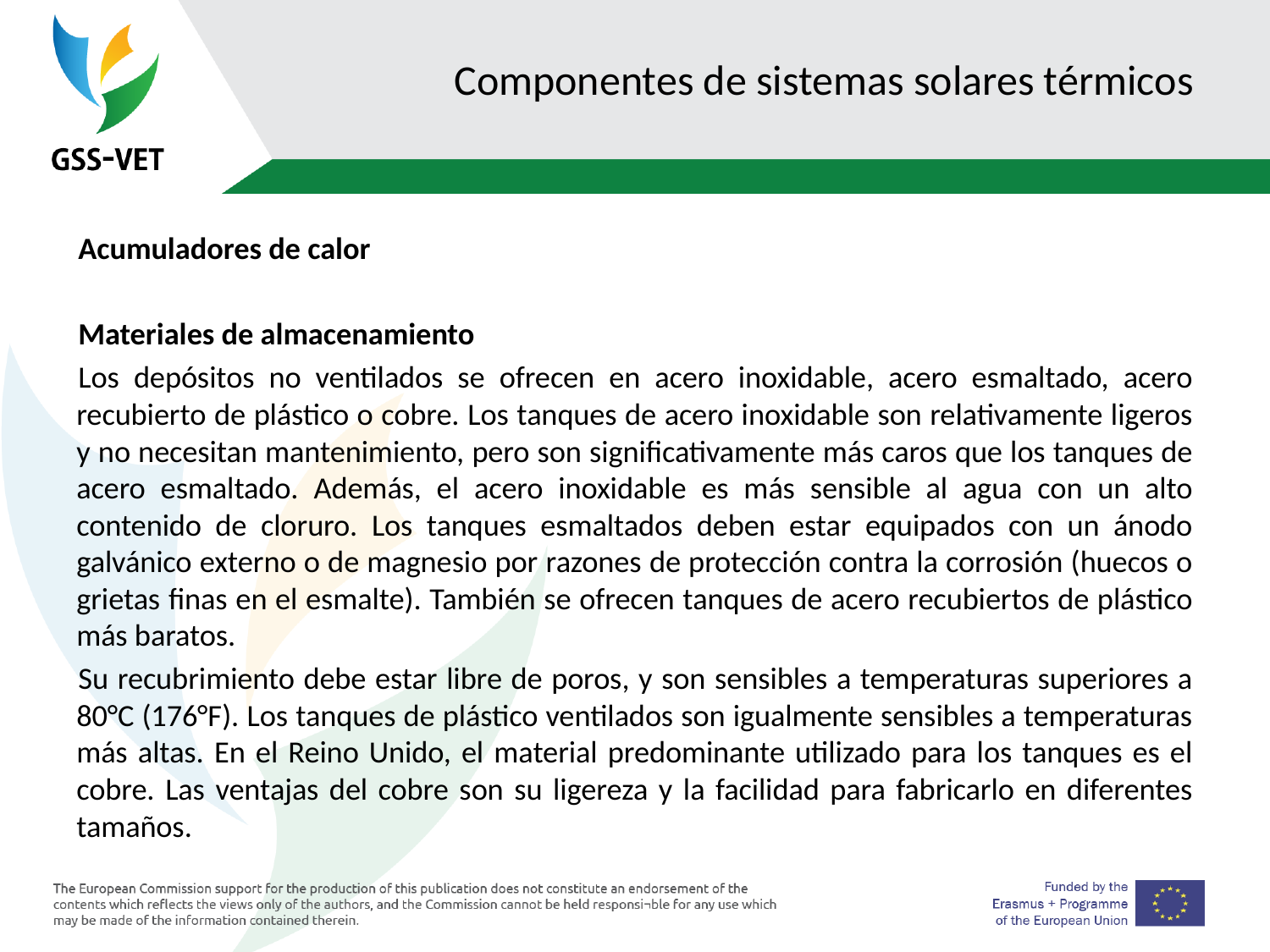

# Componentes de sistemas solares térmicos
Acumuladores de calor

Materiales de almacenamiento
Los depósitos no ventilados se ofrecen en acero inoxidable, acero esmaltado, acero recubierto de plástico o cobre. Los tanques de acero inoxidable son relativamente ligeros y no necesitan mantenimiento, pero son significativamente más caros que los tanques de acero esmaltado. Además, el acero inoxidable es más sensible al agua con un alto contenido de cloruro. Los tanques esmaltados deben estar equipados con un ánodo galvánico externo o de magnesio por razones de protección contra la corrosión (huecos o grietas finas en el esmalte). También se ofrecen tanques de acero recubiertos de plástico más baratos.
Su recubrimiento debe estar libre de poros, y son sensibles a temperaturas superiores a 80°C (176°F). Los tanques de plástico ventilados son igualmente sensibles a temperaturas más altas. En el Reino Unido, el material predominante utilizado para los tanques es el cobre. Las ventajas del cobre son su ligereza y la facilidad para fabricarlo en diferentes tamaños.